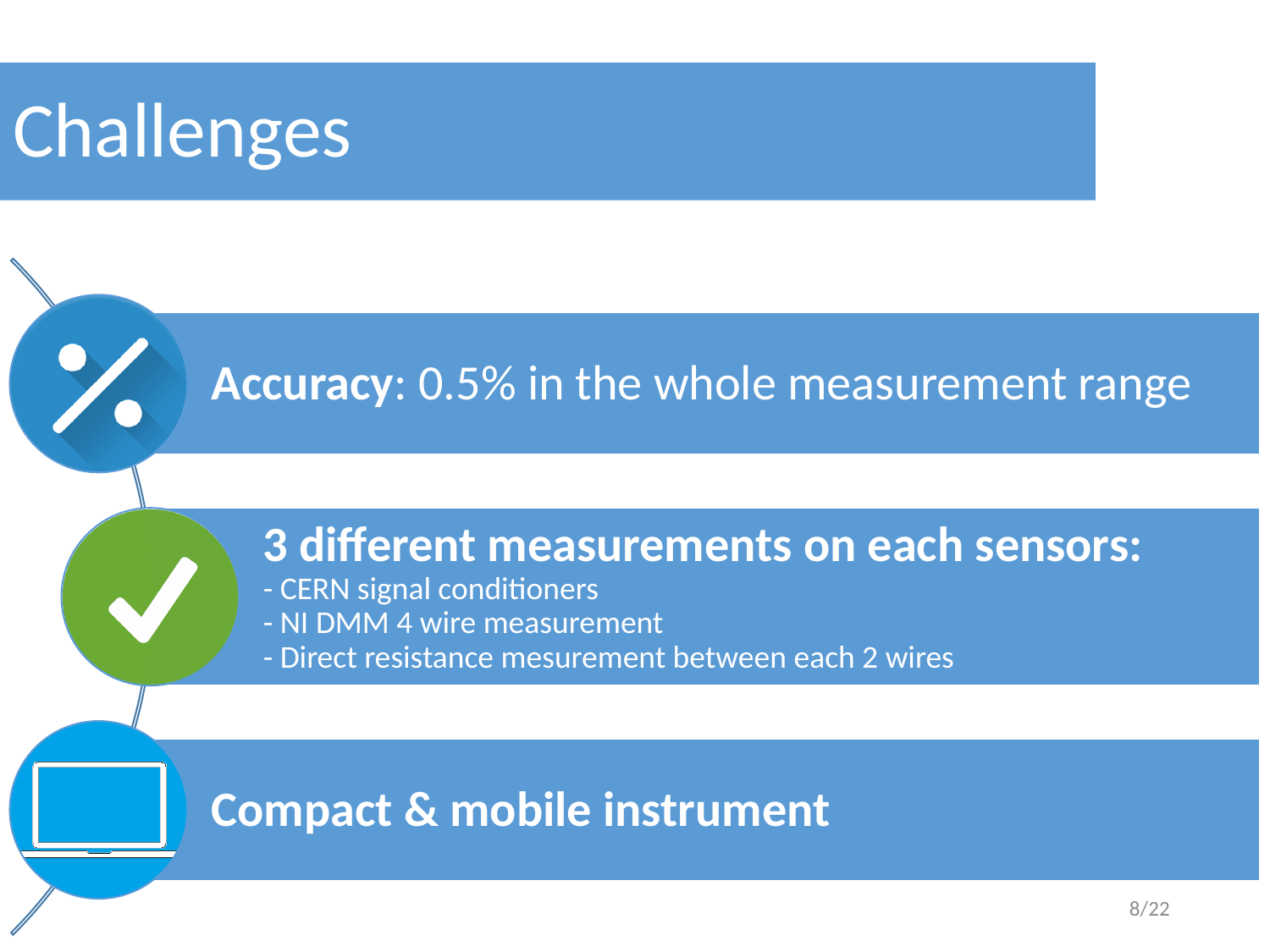

Challenges
Accuracy: 0.5% in the whole measurement range
3 different measurements on each sensors:
- CERN signal conditioners
- NI DMM 4 wire measurement
- Direct resistance mesurement between each 2 wires
Compact & mobile instrument

8/22